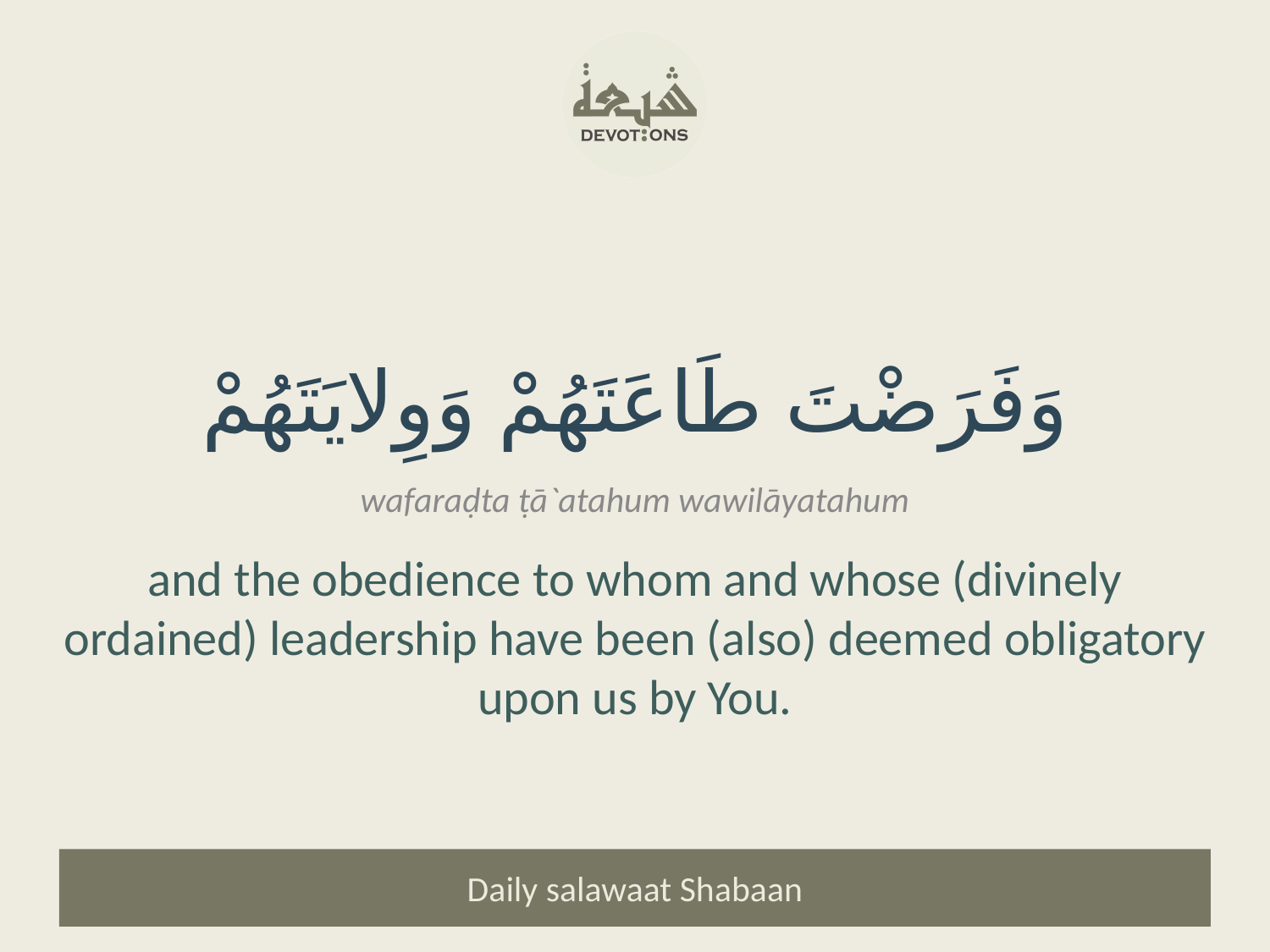

وَفَرَضْتَ طَاعَتَهُمْ وَوِلايَتَهُمْ
wafaraḍta ṭā`atahum wawilāyatahum
and the obedience to whom and whose (divinely ordained) leadership have been (also) deemed obligatory upon us by You.
Daily salawaat Shabaan